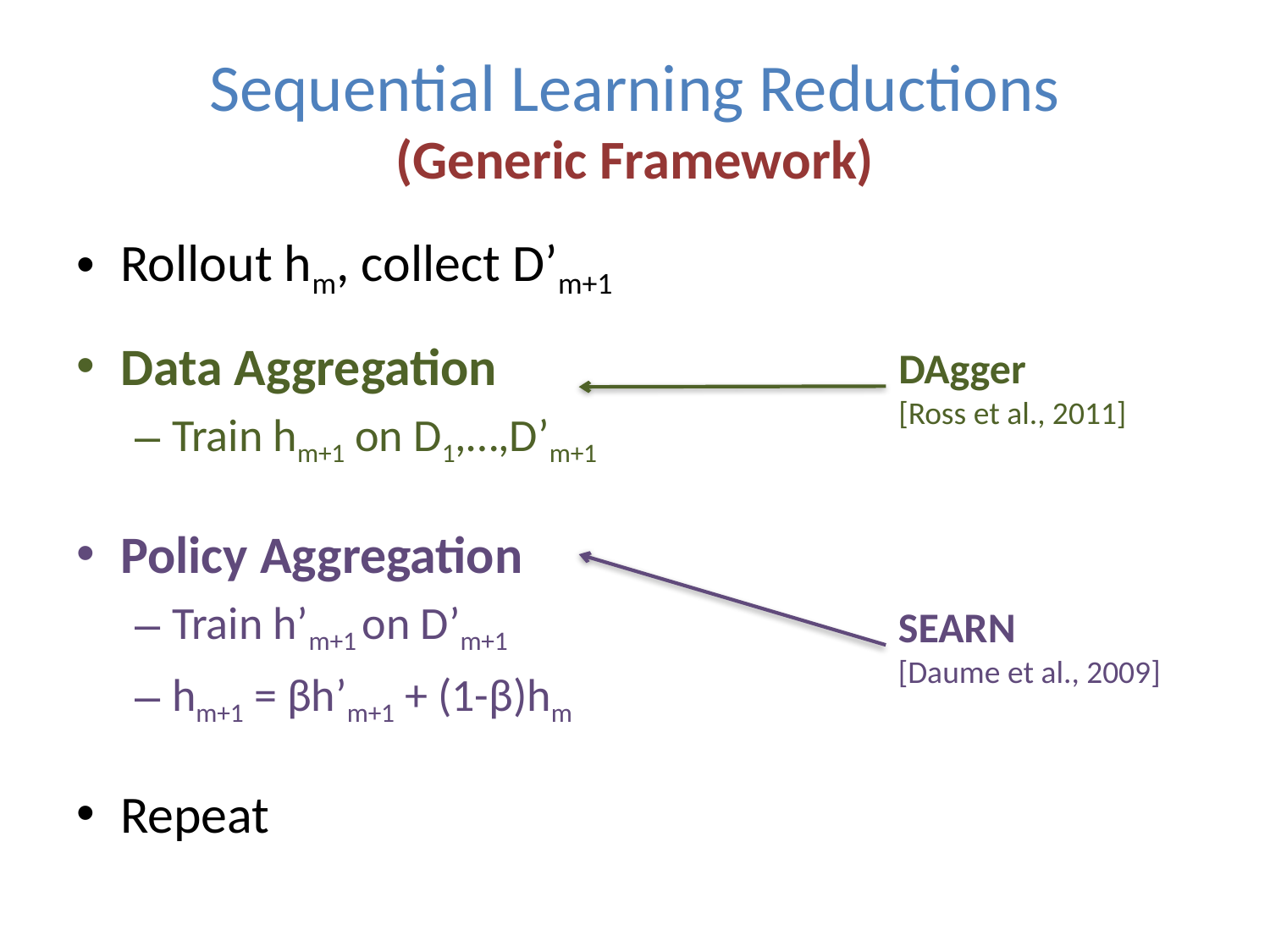

# Sequential Learning Reductions (Generic Framework)
Rollout hm, collect D’m+1

Data Aggregation
Train hm+1 on D1,…,D’m+1

Policy Aggregation
Train h’m+1 on D’m+1
hm+1 = βh’m+1 + (1-β)hm

Repeat
DAgger
[Ross et al., 2011]
SEARN
[Daume et al., 2009]